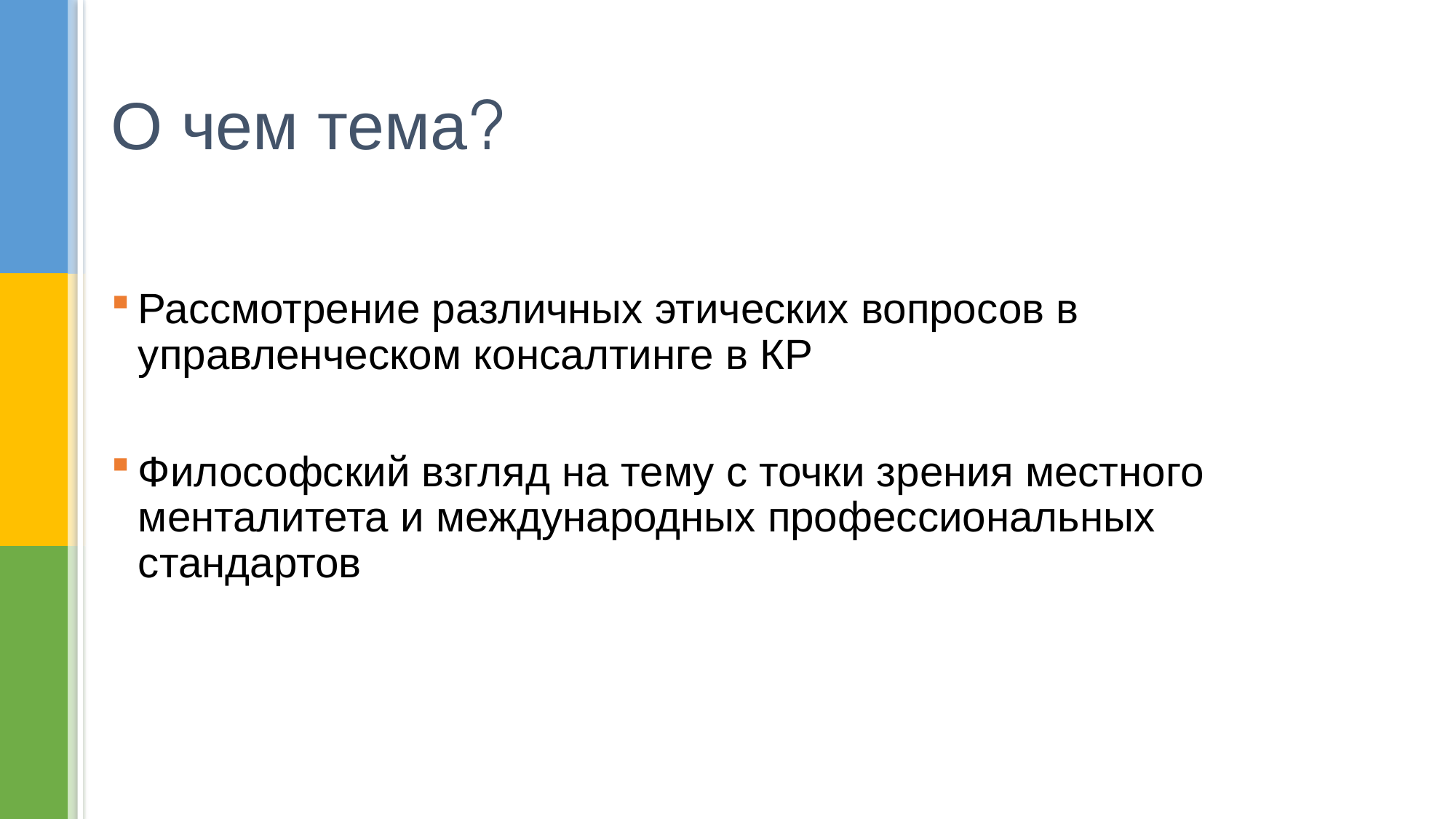

# О чем тема?

Рассмотрение различных этических вопросов в управленческом консалтинге в КР

Философский взгляд на тему с точки зрения местного менталитета и международных профессиональных стандартов